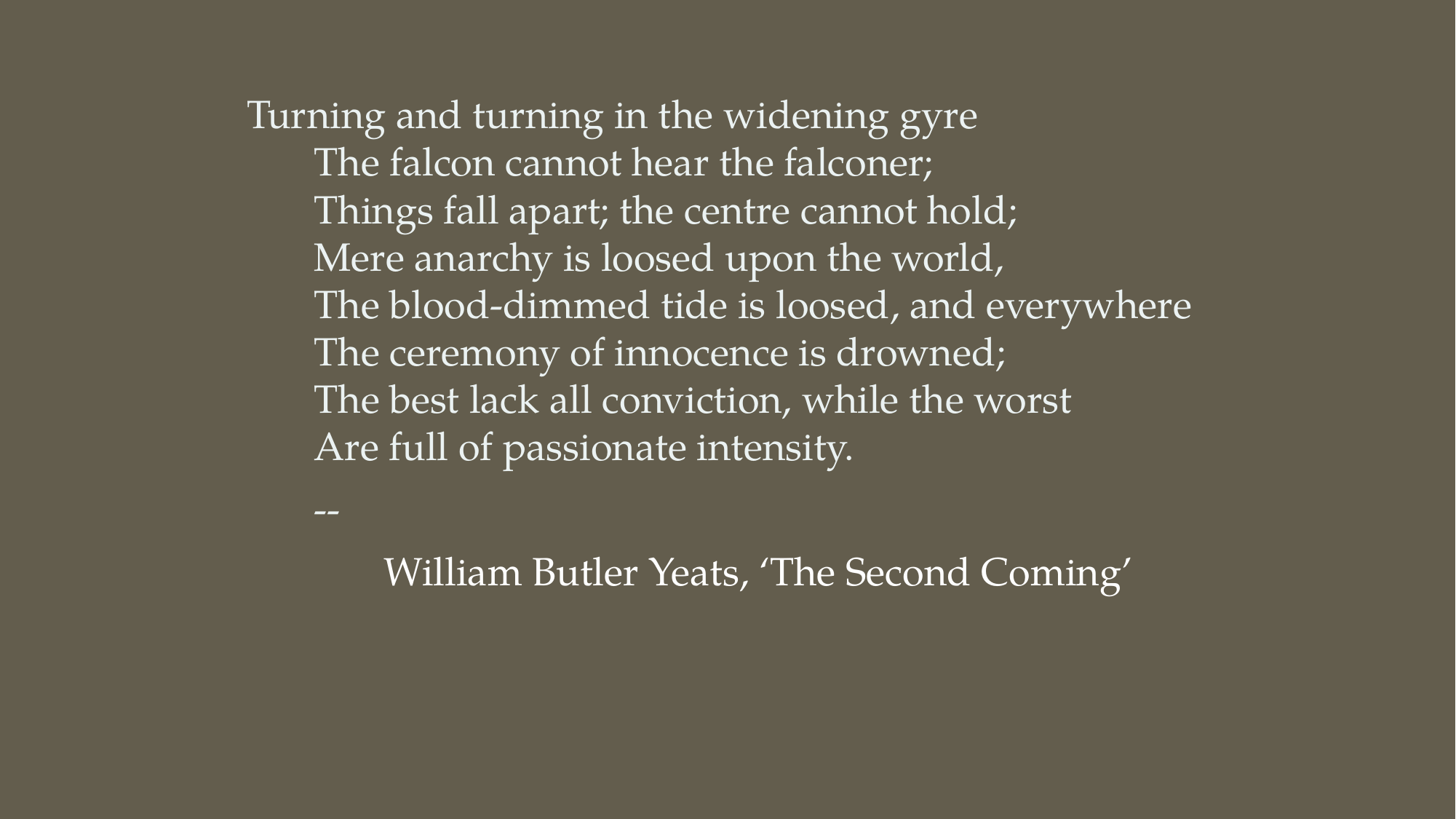

Turning and turning in the widening gyre
    The falcon cannot hear the falconer;
    Things fall apart; the centre cannot hold;
    Mere anarchy is loosed upon the world,
    The blood-dimmed tide is loosed, and everywhere
    The ceremony of innocence is drowned;
    The best lack all conviction, while the worst
    Are full of passionate intensity.
	    --
		William Butler Yeats, ‘The Second Coming’